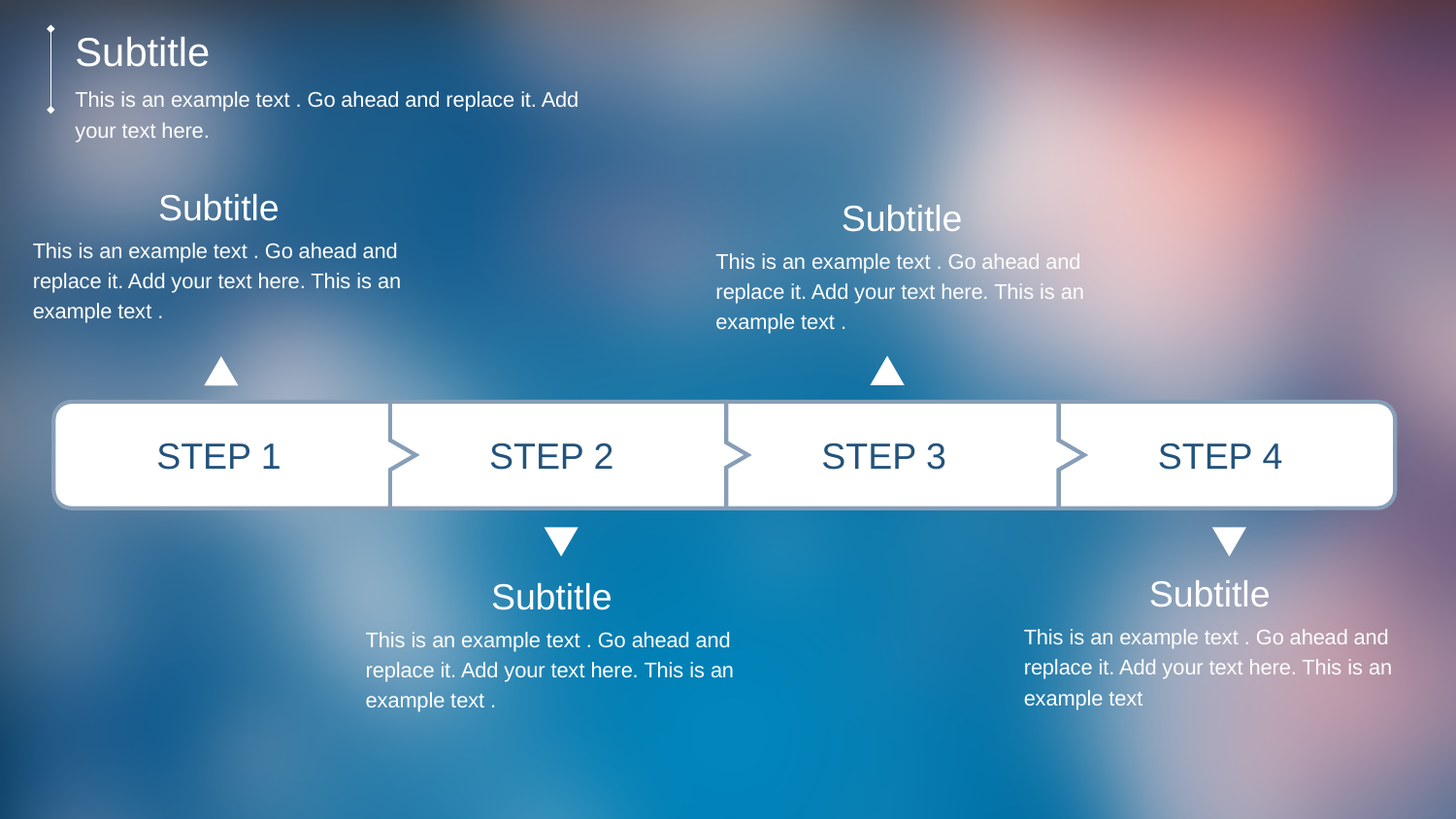

Subtitle
This is an example text . Go ahead and replace it. Add your text here.
Subtitle
Subtitle
This is an example text . Go ahead and replace it. Add your text here. This is an example text .
This is an example text . Go ahead and replace it. Add your text here. This is an example text .

STEP 1
STEP 2
STEP 3
STEP 4

Subtitle
Subtitle
This is an example text . Go ahead and replace it. Add your text here. This is an example text
This is an example text . Go ahead and replace it. Add your text here. This is an example text .